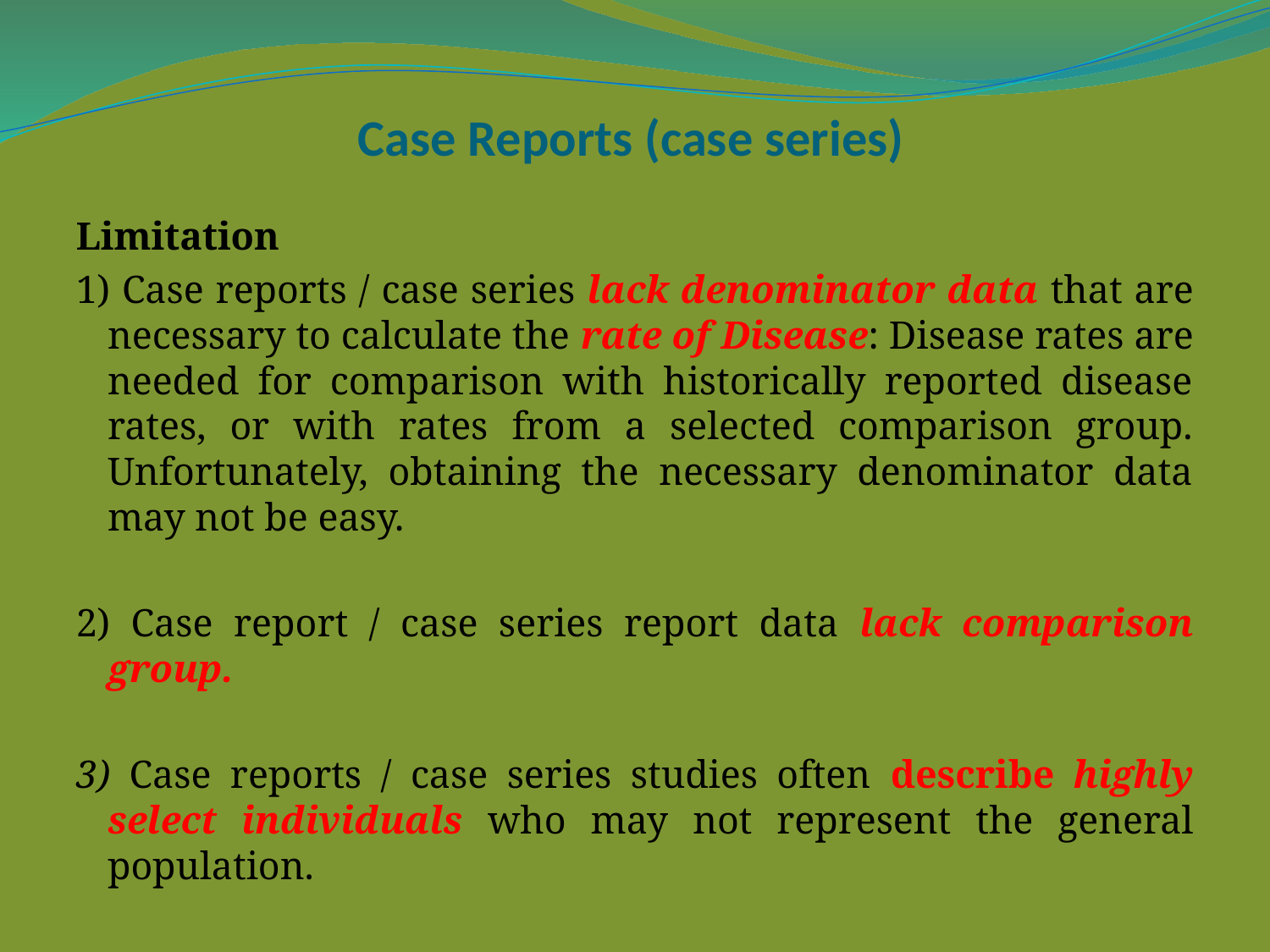

# Case Reports (case series)
Limitation
1) Case reports / case series lack denominator data that are necessary to calculate the rate of Disease: Disease rates are needed for comparison with historically reported disease rates, or with rates from a selected comparison group. Unfortunately, obtaining the necessary denominator data may not be easy.

2) Case report / case series report data lack comparison group.

3) Case reports / case series studies often describe highly select individuals who may not represent the general population.